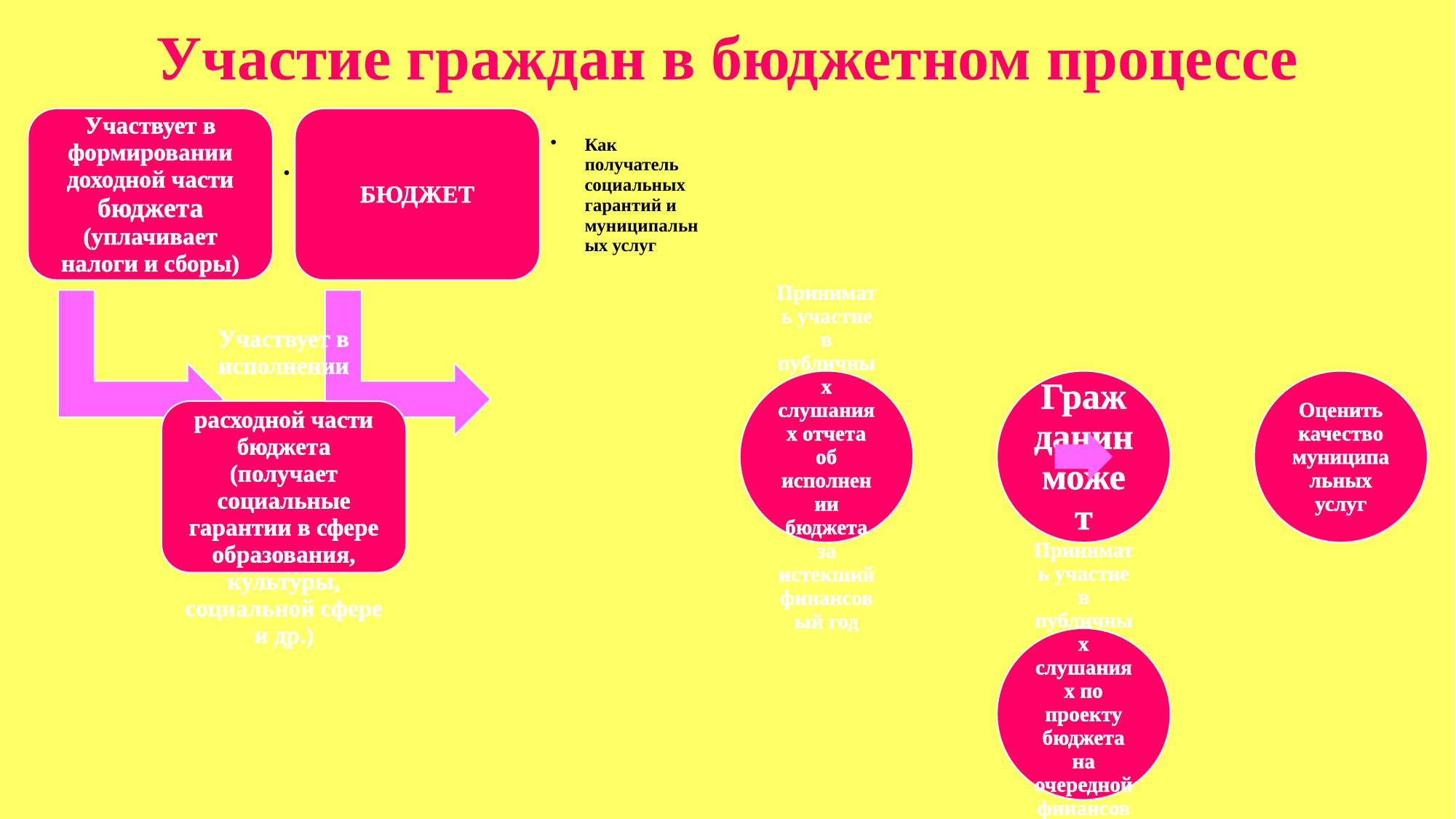

# Участие граждан в бюджетном процессе
Участвует в формировании доходной части бюджета (уплачивает налоги и сборы)
БЮДЖЕТ
Как получатель социальных гарантий и муниципальных услуг
Участвует в исполнении	 расходной части бюджета (получает социальные гарантии в сфере образования, культуры, социальной сфере и др.)
Гражданин может
Оценить качество муниципальных услуг
Принимать участие в публичных слушаниях отчета об исполнении бюджета за истекший финансовый год